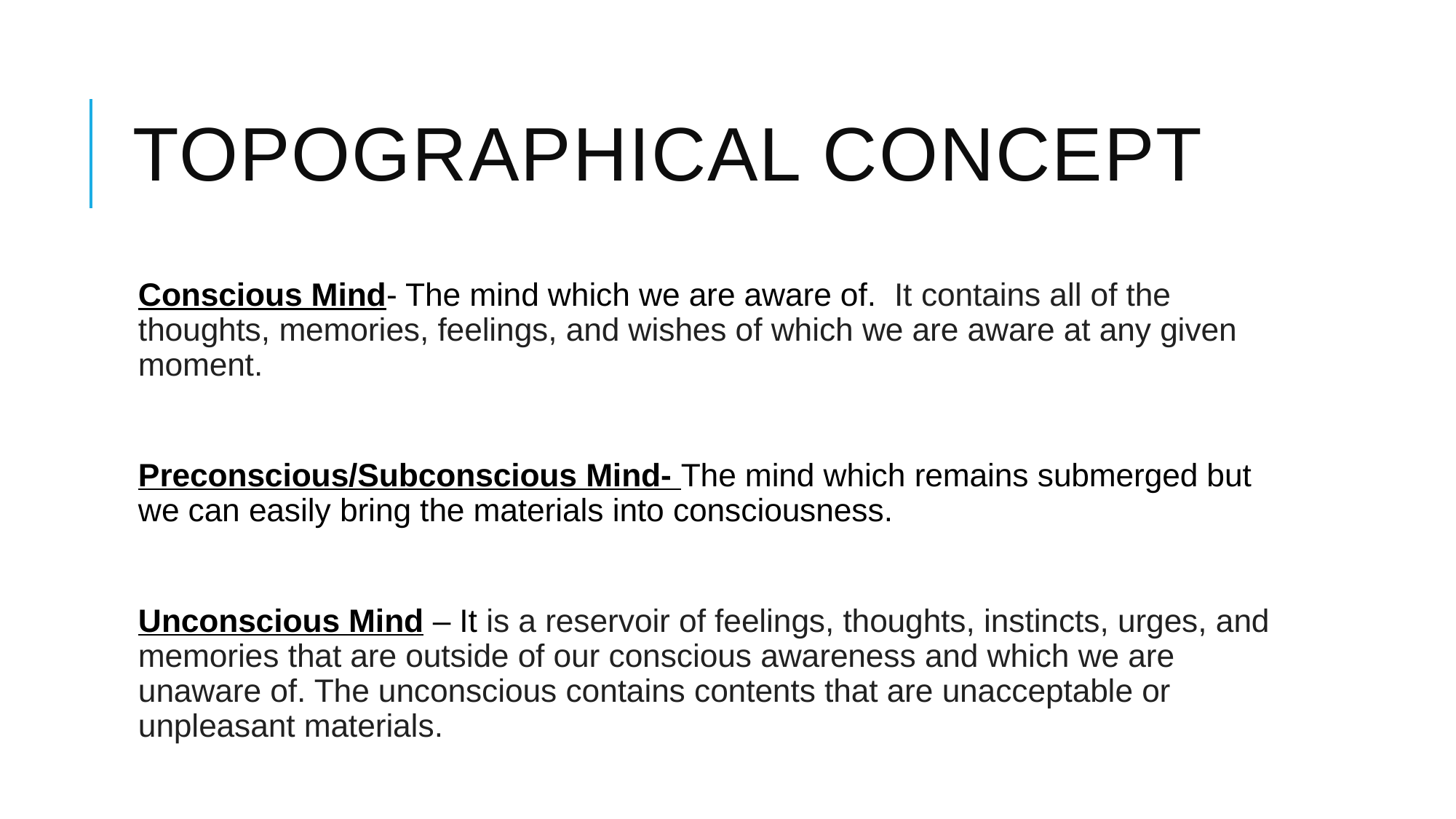

# Topographical Concept
Conscious Mind- The mind which we are aware of.  It contains all of the thoughts, memories, feelings, and wishes of which we are aware at any given moment.

Preconscious/Subconscious Mind- The mind which remains submerged but we can easily bring the materials into consciousness.

Unconscious Mind – It is a reservoir of feelings, thoughts, instincts, urges, and memories that are outside of our conscious awareness and which we are unaware of. The unconscious contains contents that are unacceptable or unpleasant materials.